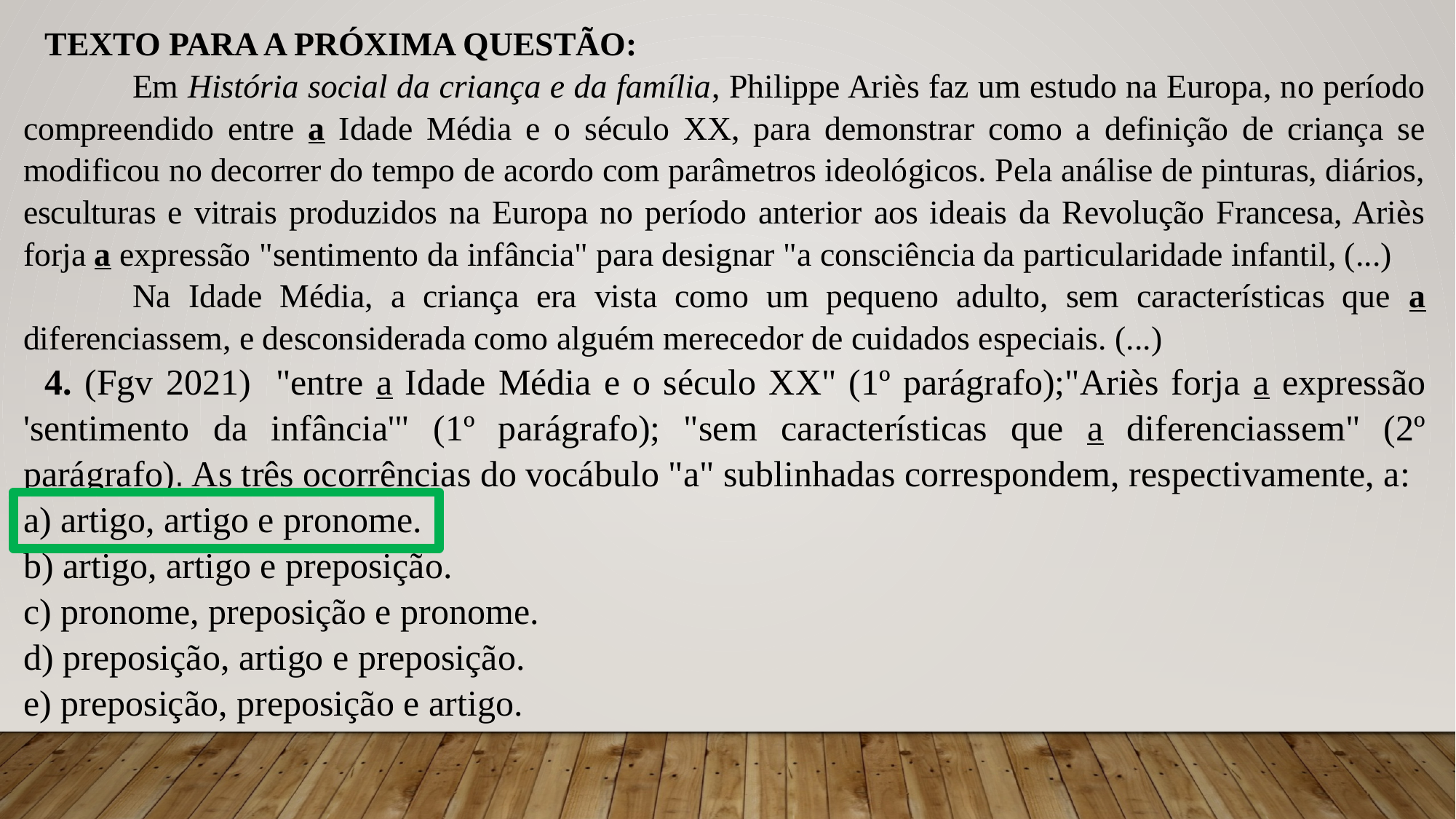

TEXTO PARA A PRÓXIMA QUESTÃO:
	Em História social da criança e da família, Philippe Ariès faz um estudo na Europa, no período compreendido entre a Idade Média e o século XX, para demonstrar como a definição de criança se modificou no decorrer do tempo de acordo com parâmetros ideológicos. Pela análise de pinturas, diários, esculturas e vitrais produzidos na Europa no período anterior aos ideais da Revolução Francesa, Ariès forja a expressão "sentimento da infância" para designar "a consciência da particularidade infantil, (...)
	Na Idade Média, a criança era vista como um pequeno adulto, sem características que a diferenciassem, e desconsiderada como alguém merecedor de cuidados especiais. (...)
4. (Fgv 2021)  "entre a Idade Média e o século XX" (1º parágrafo);"Ariès forja a expressão 'sentimento da infância'" (1º parágrafo); "sem características que a diferenciassem" (2º parágrafo). As três ocorrências do vocábulo "a" sublinhadas correspondem, respectivamente, a:
a) artigo, artigo e pronome.
b) artigo, artigo e preposição.
c) pronome, preposição e pronome.
d) preposição, artigo e preposição.
e) preposição, preposição e artigo.